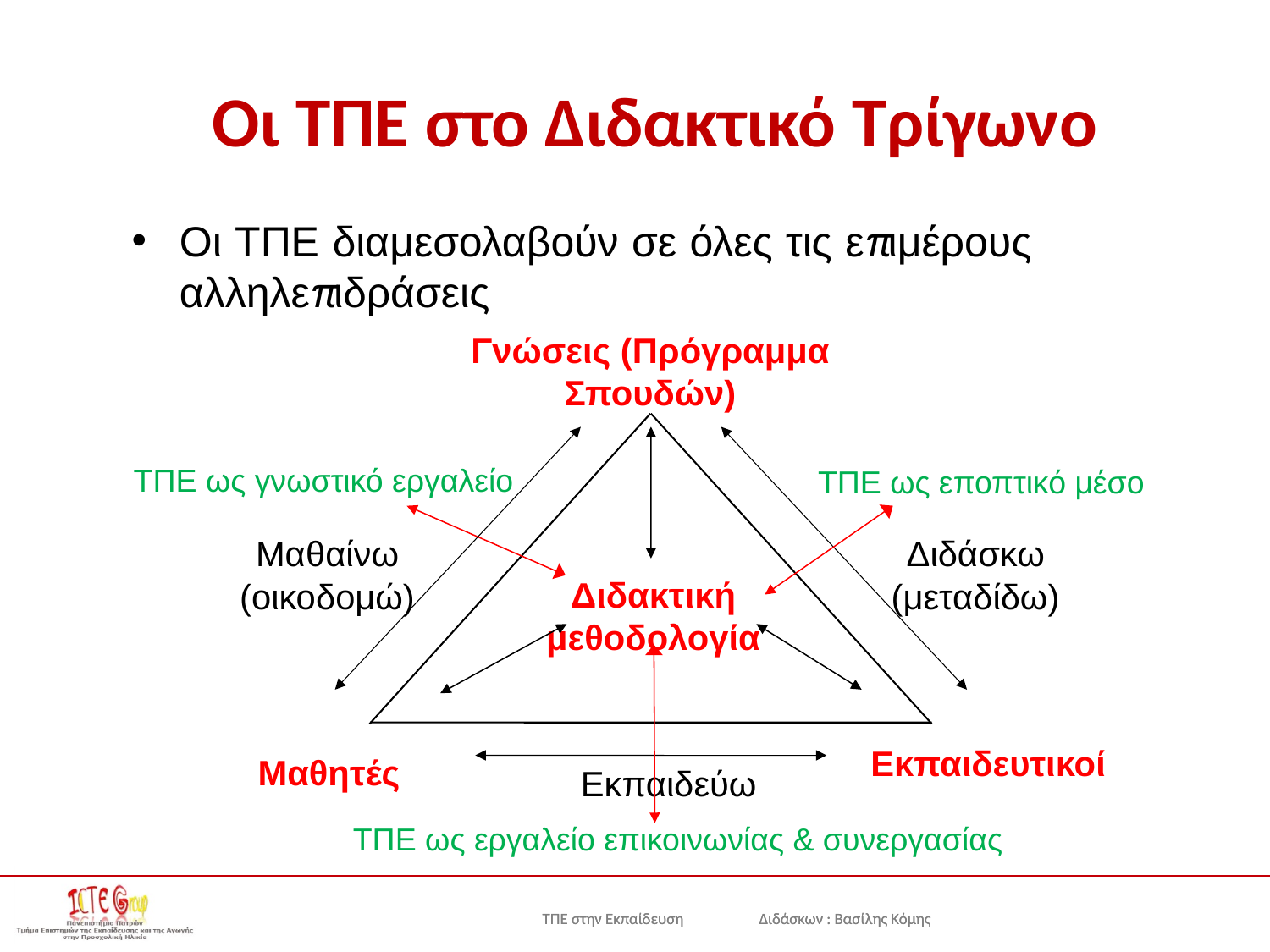

# Οι ΤΠΕ στο Διδακτικό Τρίγωνο
Οι ΤΠΕ διαμεσολαβούν σε όλες τις επιμέρους αλληλεπιδράσεις

Γνώσεις (Πρόγραμμα Σπουδών)

Μαθαίνω (οικοδομώ)
Διδάσκω (μεταδίδω)

Εκπαιδευτικοί
Μαθητές

Εκπαιδεύω
Διδακτική
μεθοδολογία
ΤΠΕ ως γνωστικό εργαλείο
ΤΠΕ ως εποπτικό μέσο

ΤΠΕ ως εργαλείο επικοινωνίας & συνεργασίας